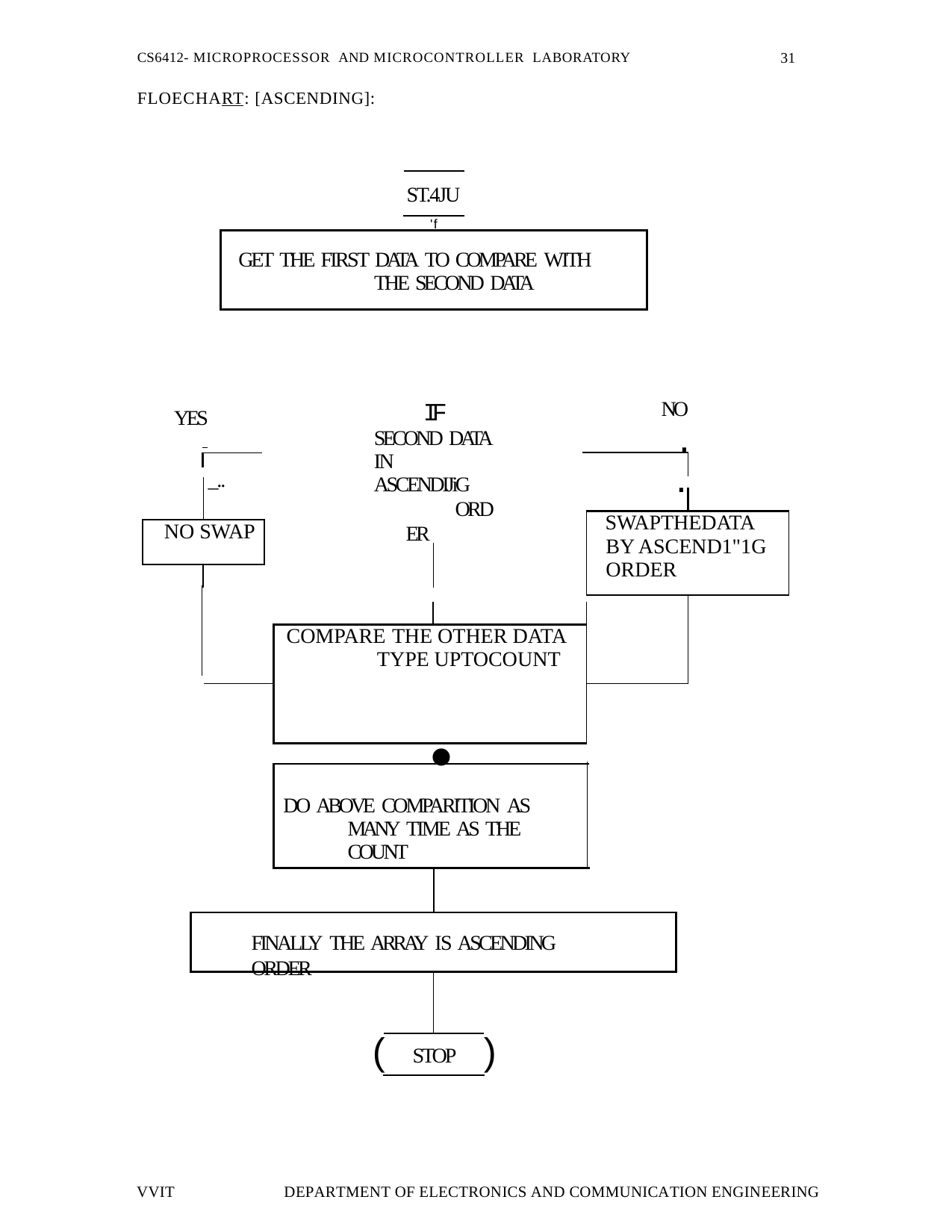

31
CS6412- MICROPROCESSOR  AND MICROCONTROLLER  LABORATORY
FLOECHART: [ASCENDING]:

ST.4JU
'f

GET THE FIRST DATA TO COMPARE WITH THE SECOND DATA

NO
..
IF SECOND DATA IN ASCENDIJiG
ORDER
YES
 	 _..

|  |  |
| --- | --- |
| NO SWAP |  |
|  |  |
|  |  |
| --- | --- |
| SWAPTHEDATABY ASCEND1"1G ORDER |  |
|  |  |

|  |  |  |
| --- | --- | --- |
|  | COMPARE THE OTHER DATA TYPE UPTOCOUNT |  |
|  |  |  |
•

DO ABOVE COMPARITION AS MANY TIME AS THE COUNT

FINALLY THE ARRAY IS ASCENDING ORDER

(
)

STOP

VVIT
DEPARTMENT OF ELECTRONICS AND COMMUNICATION ENGINEERING